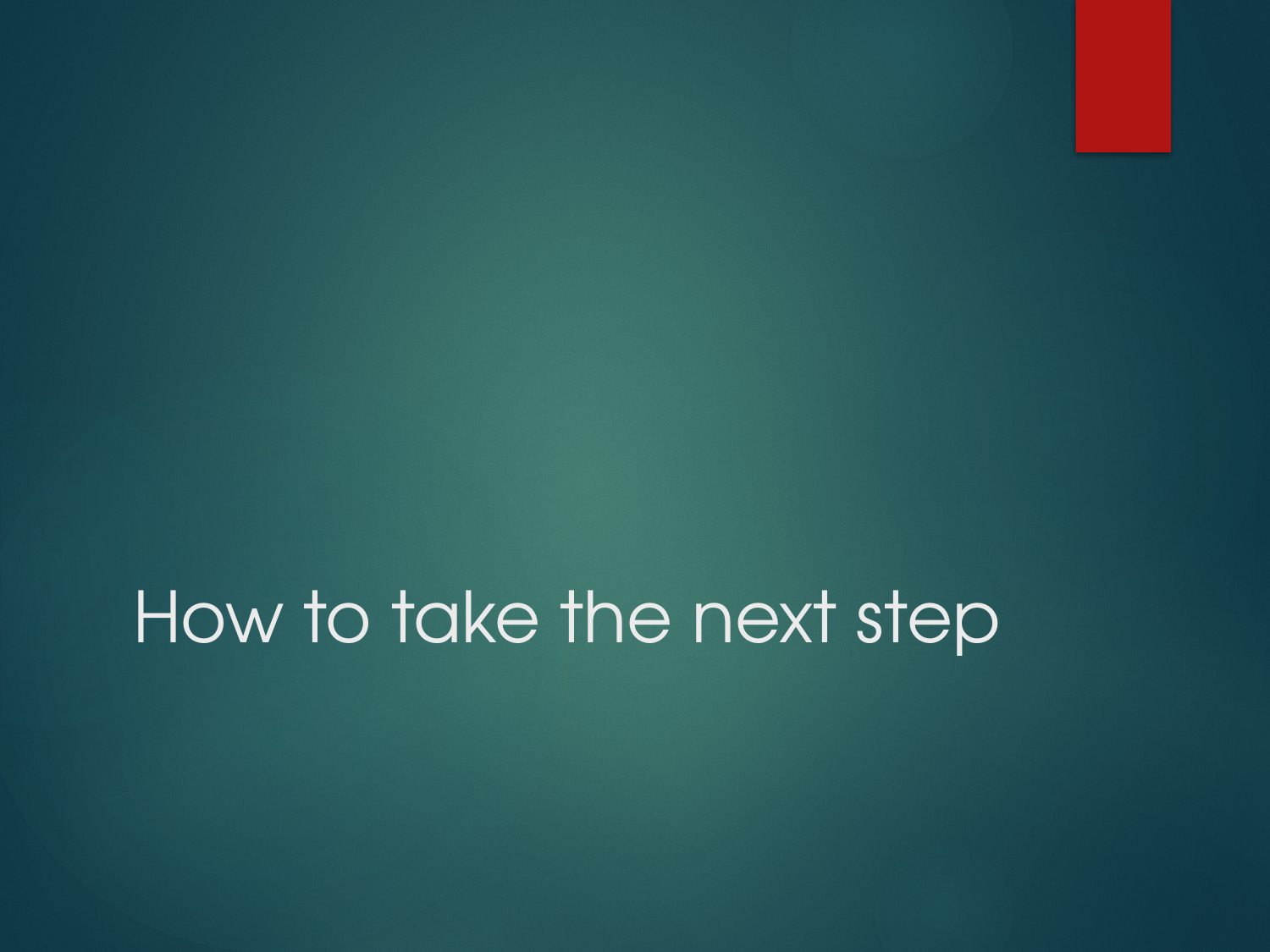

# How to take the next step